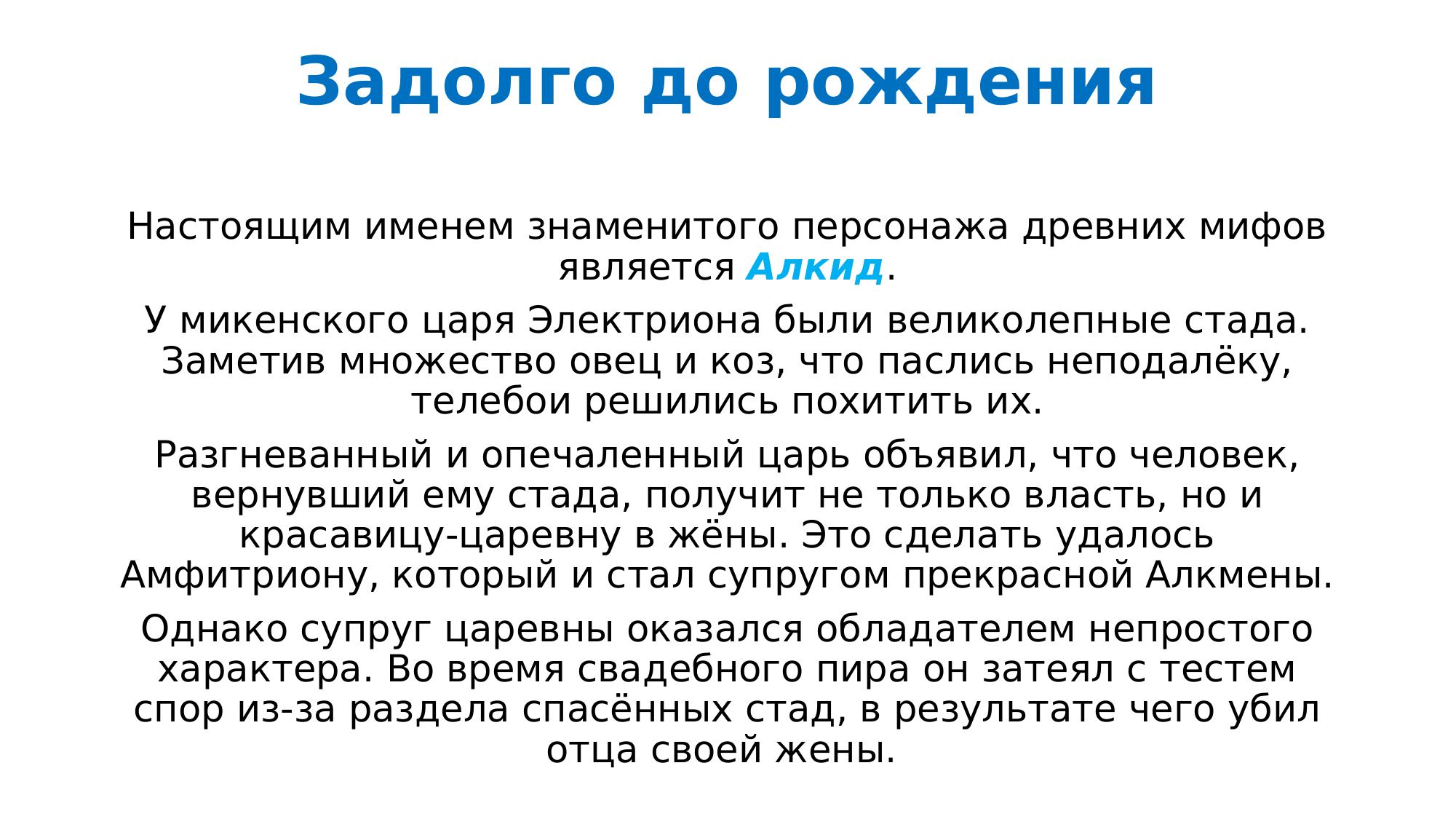

# Задолго до рождения
Настоящим именем знаменитого персонажа древних мифов является Алкид.
У микенского царя Электриона были великолепные стада. Заметив множество овец и коз, что паслись неподалёку, телебои решились похитить их.
Разгневанный и опечаленный царь объявил, что человек, вернувший ему стада, получит не только власть, но и красавицу-царевну в жёны. Это сделать удалось Амфитриону, который и стал супругом прекрасной Алкмены.
Однако супруг царевны оказался обладателем непростого характера. Во время свадебного пира он затеял с тестем спор из-за раздела спасённых стад, в результате чего убил отца своей жены.